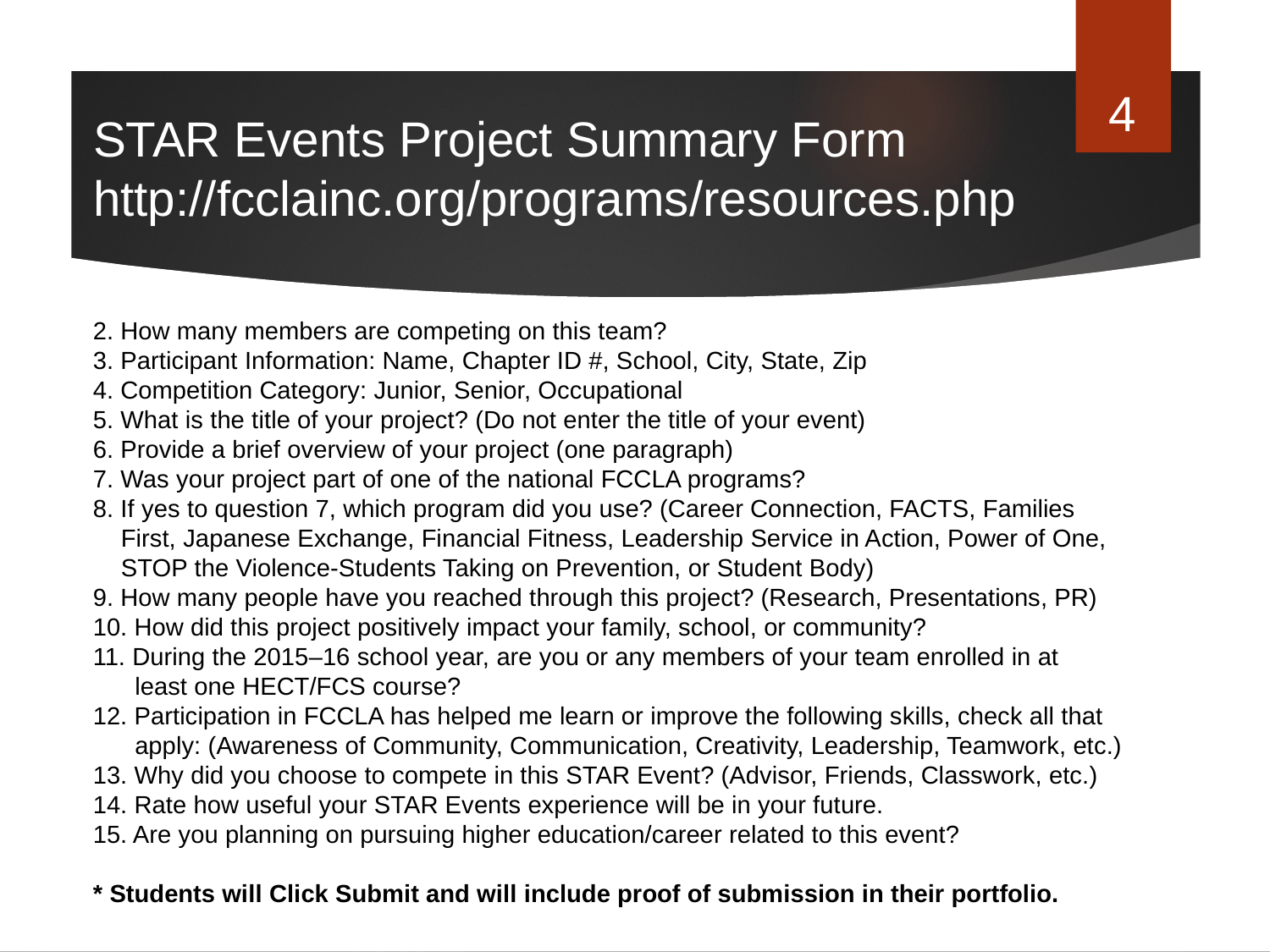

4
# STAR Events Project Summary Form http://fcclainc.org/programs/resources.php
2. How many members are competing on this team?
3. Participant Information: Name, Chapter ID #, School, City, State, Zip
4. Competition Category: Junior, Senior, Occupational
5. What is the title of your project? (Do not enter the title of your event)
6. Provide a brief overview of your project (one paragraph)
7. Was your project part of one of the national FCCLA programs?
8. If yes to question 7, which program did you use? (Career Connection, FACTS, Families
    First, Japanese Exchange, Financial Fitness, Leadership Service in Action, Power of One,
    STOP the Violence-Students Taking on Prevention, or Student Body)
9. How many people have you reached through this project? (Research, Presentations, PR)
10. How did this project positively impact your family, school, or community?
11. During the 2015–16 school year, are you or any members of your team enrolled in at
      least one HECT/FCS course?
12. Participation in FCCLA has helped me learn or improve the following skills, check all that
      apply: (Awareness of Community, Communication, Creativity, Leadership, Teamwork, etc.)
13. Why did you choose to compete in this STAR Event? (Advisor, Friends, Classwork, etc.)
14. Rate how useful your STAR Events experience will be in your future.
15. Are you planning on pursuing higher education/career related to this event?

* Students will Click Submit and will include proof of submission in their portfolio.